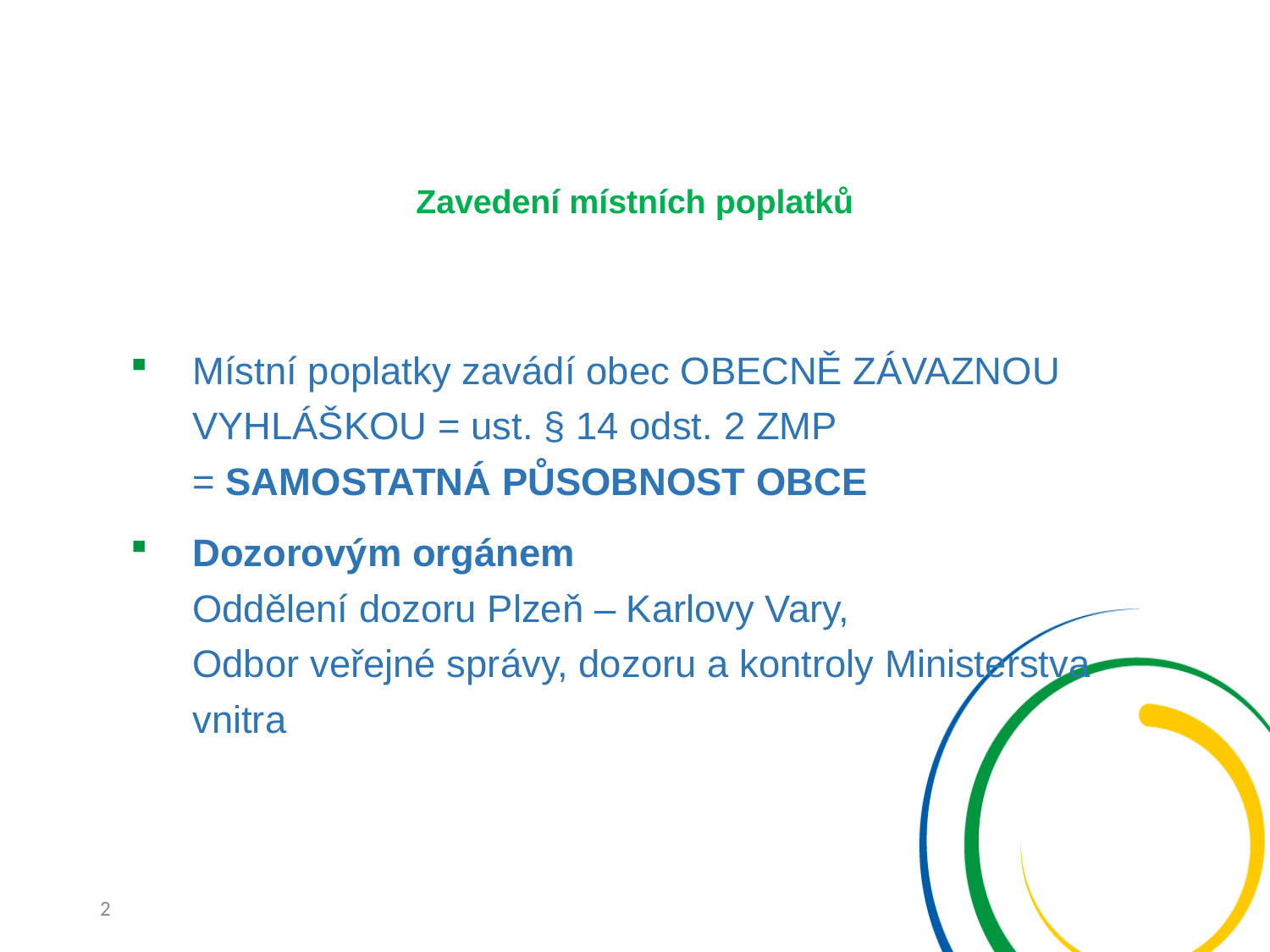

# Zavedení místních poplatků

Místní poplatky zavádí obec OBECNĚ ZÁVAZNOU VYHLÁŠKOU = ust. § 14 odst. 2 ZMP
= SAMOSTATNÁ PŮSOBNOST OBCE
Dozorovým orgánem                                            Oddělení dozoru Plzeň – Karlovy Vary,
Odbor veřejné správy, dozoru a kontroly Ministerstva vnitra

2